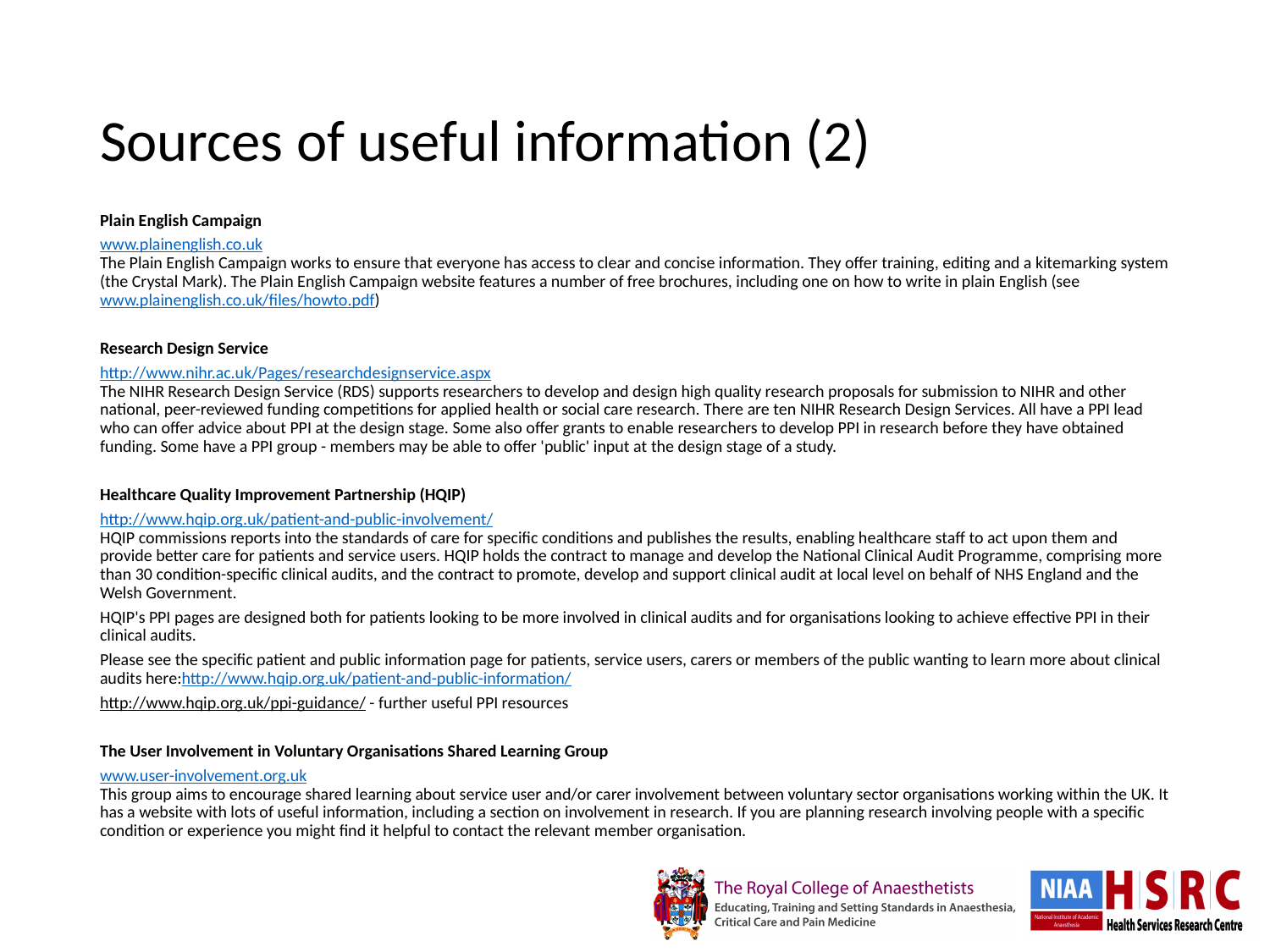

# Sources of useful information (2)
Plain English Campaign
www.plainenglish.co.uk
The Plain English Campaign works to ensure that everyone has access to clear and concise information. They offer training, editing and a kitemarking system (the Crystal Mark). The Plain English Campaign website features a number of free brochures, including one on how to write in plain English (see www.plainenglish.co.uk/files/howto.pdf)

Research Design Service
http://www.nihr.ac.uk/Pages/researchdesignservice.aspx
The NIHR Research Design Service (RDS) supports researchers to develop and design high quality research proposals for submission to NIHR and other national, peer-reviewed funding competitions for applied health or social care research. There are ten NIHR Research Design Services. All have a PPI lead who can offer advice about PPI at the design stage. Some also offer grants to enable researchers to develop PPI in research before they have obtained funding. Some have a PPI group - members may be able to offer 'public' input at the design stage of a study.

Healthcare Quality Improvement Partnership (HQIP)
http://www.hqip.org.uk/patient-and-public-involvement/
HQIP commissions reports into the standards of care for specific conditions and publishes the results, enabling healthcare staff to act upon them and provide better care for patients and service users. HQIP holds the contract to manage and develop the National Clinical Audit Programme, comprising more than 30 condition-specific clinical audits, and the contract to promote, develop and support clinical audit at local level on behalf of NHS England and the Welsh Government.
HQIP's PPI pages are designed both for patients looking to be more involved in clinical audits and for organisations looking to achieve effective PPI in their clinical audits.
Please see the specific patient and public information page for patients, service users, carers or members of the public wanting to learn more about clinical audits here:http://www.hqip.org.uk/patient-and-public-information/
http://www.hqip.org.uk/ppi-guidance/ - further useful PPI resources

The User Involvement in Voluntary Organisations Shared Learning Group
www.user-involvement.org.uk
This group aims to encourage shared learning about service user and/or carer involvement between voluntary sector organisations working within the UK. It has a website with lots of useful information, including a section on involvement in research. If you are planning research involving people with a specific condition or experience you might find it helpful to contact the relevant member organisation.